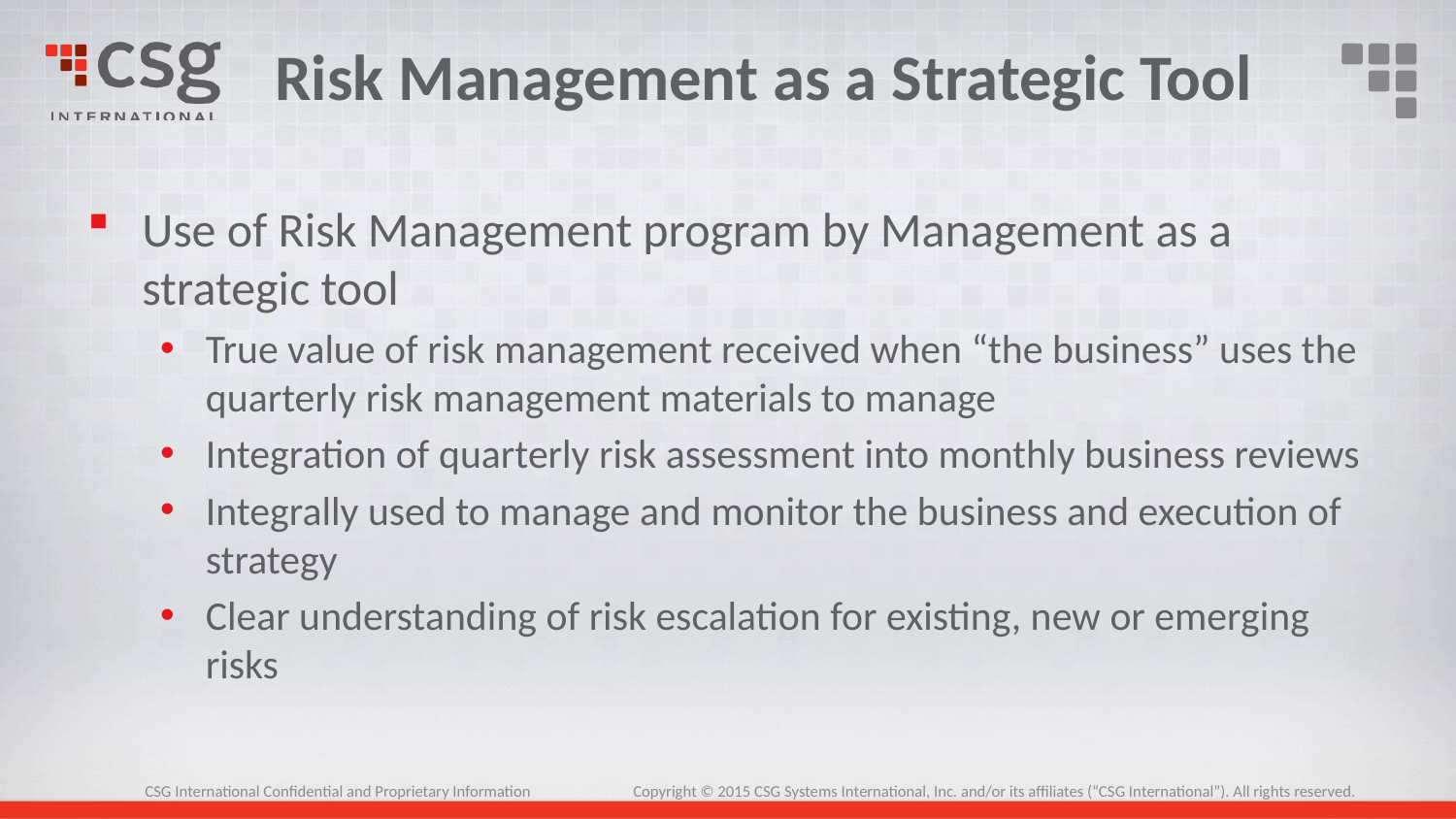

# Risk Management as a Strategic Tool
Use of Risk Management program by Management as a strategic tool
True value of risk management received when “the business” uses the quarterly risk management materials to manage
Integration of quarterly risk assessment into monthly business reviews
Integrally used to manage and monitor the business and execution of strategy
Clear understanding of risk escalation for existing, new or emerging risks